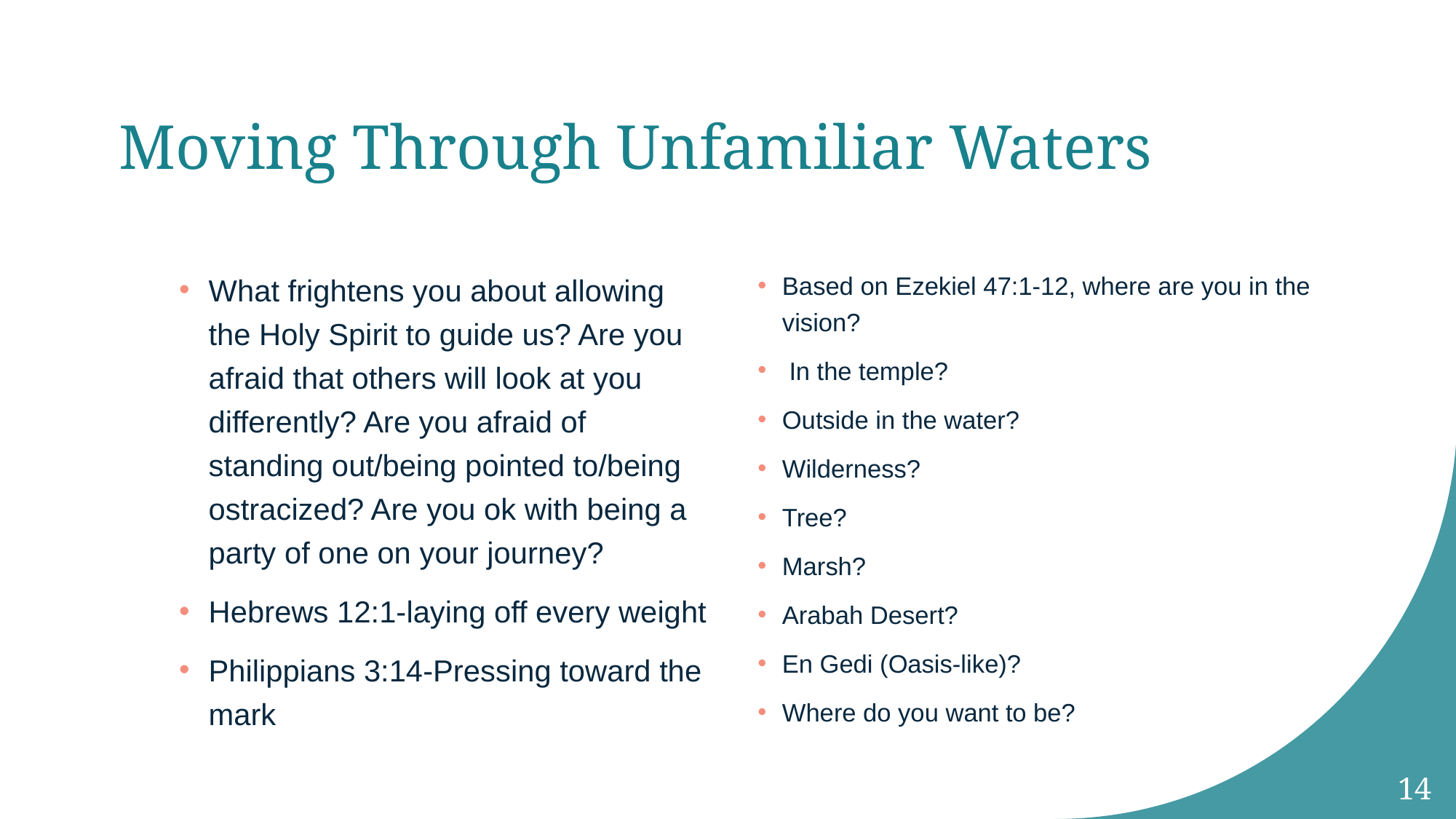

# Moving Through Unfamiliar Waters
What frightens you about allowing the Holy Spirit to guide us? Are you afraid that others will look at you differently? Are you afraid of standing out/being pointed to/being ostracized? Are you ok with being a party of one on your journey?
Hebrews 12:1-laying off every weight
Philippians 3:14-Pressing toward the mark

Based on Ezekiel 47:1-12, where are you in the vision?
 In the temple?
Outside in the water?
Wilderness?
Tree?
Marsh?
Arabah Desert?
En Gedi (Oasis-like)?
Where do you want to be?

14